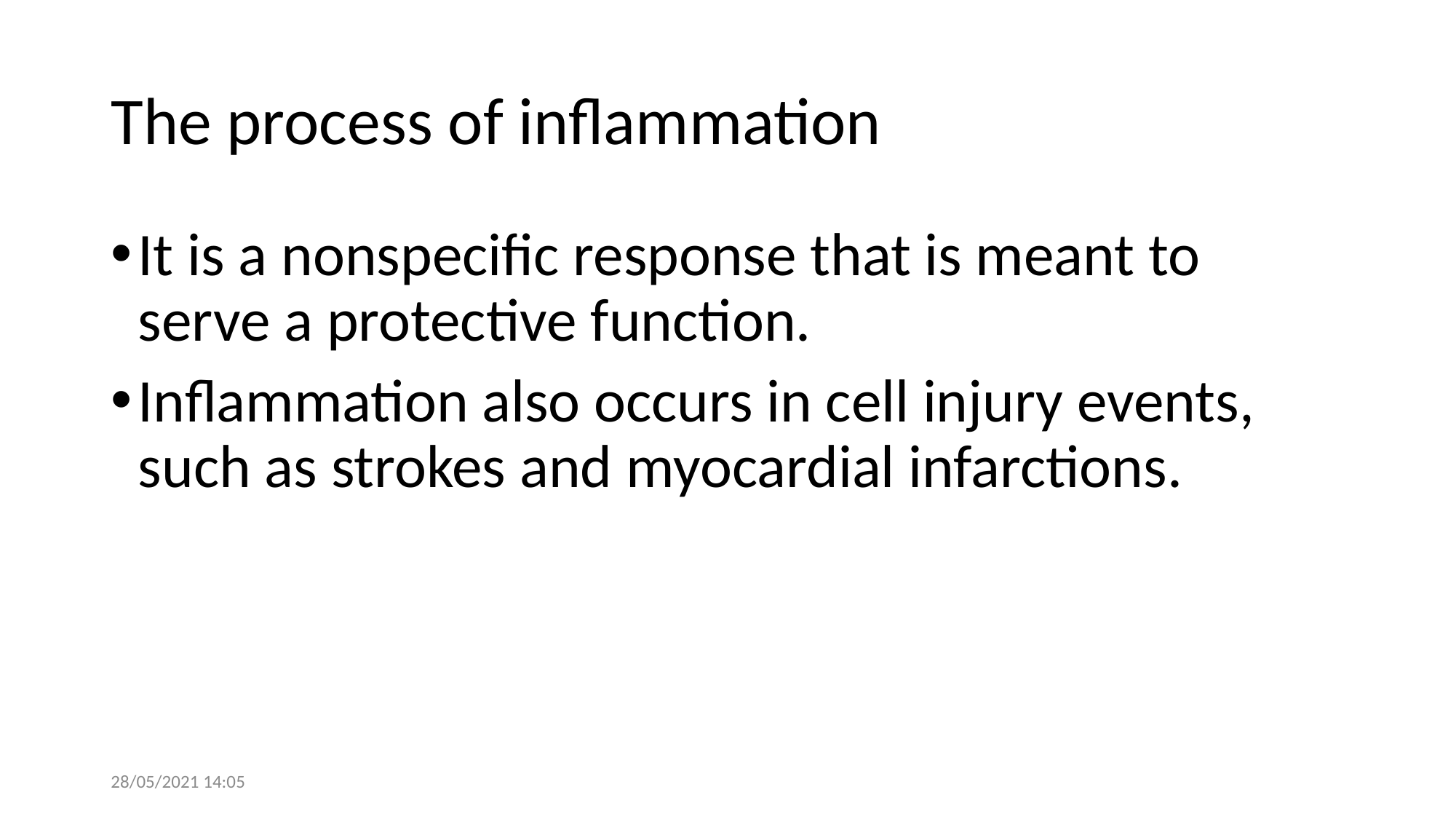

# The process of inflammation
It is a nonspecific response that is meant to serve a protective function.
Inflammation also occurs in cell injury events, such as strokes and myocardial infarctions.
28/05/2021 14:05